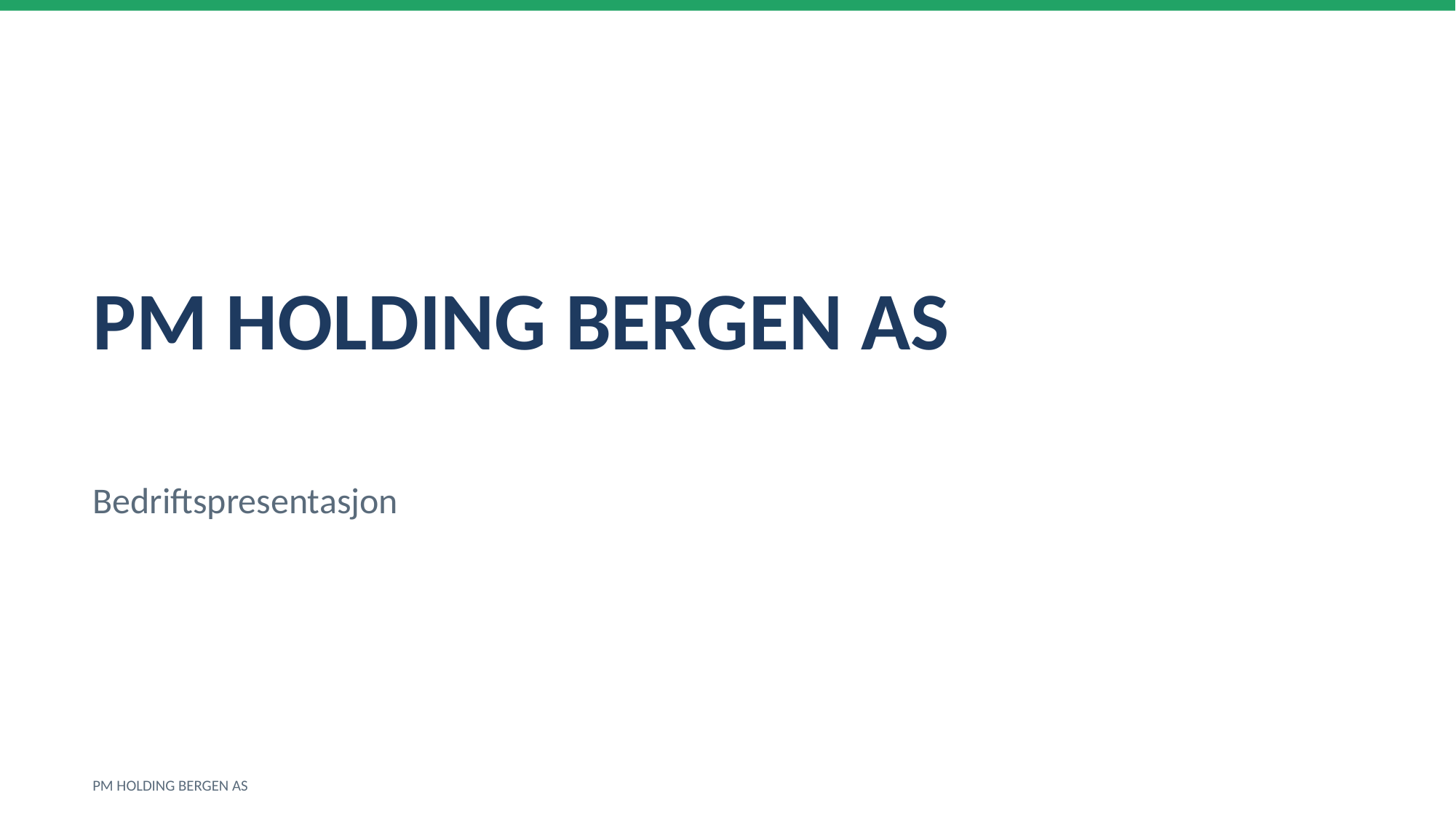

PM HOLDING BERGEN AS
Bedriftspresentasjon
PM HOLDING BERGEN AS